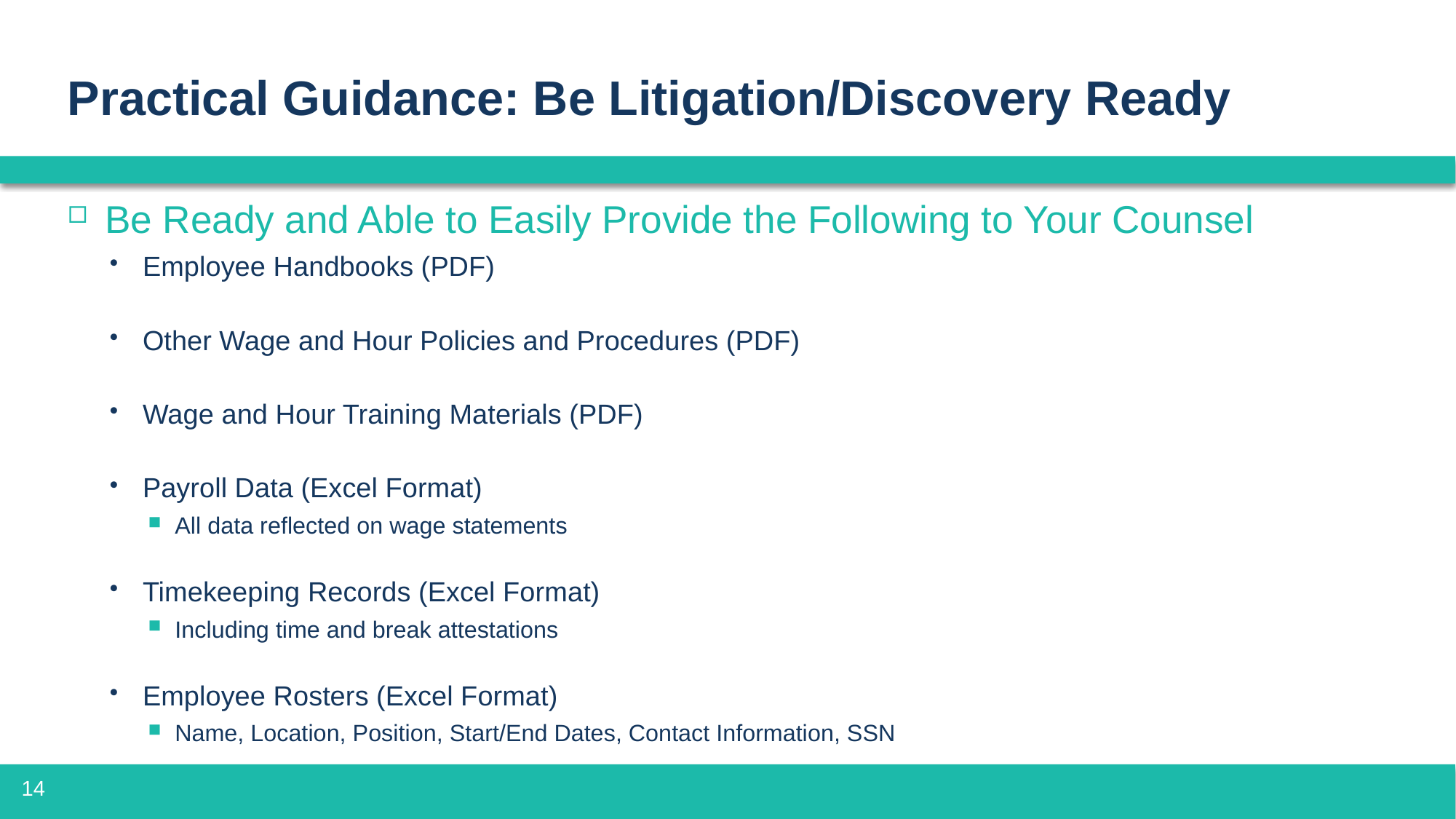

# Practical Guidance: Be Litigation/Discovery Ready
Be Ready and Able to Easily Provide the Following to Your Counsel
Employee Handbooks (PDF)
Other Wage and Hour Policies and Procedures (PDF)
Wage and Hour Training Materials (PDF)
Payroll Data (Excel Format)
All data reflected on wage statements
Timekeeping Records (Excel Format)
Including time and break attestations
Employee Rosters (Excel Format)
Name, Location, Position, Start/End Dates, Contact Information, SSN
14